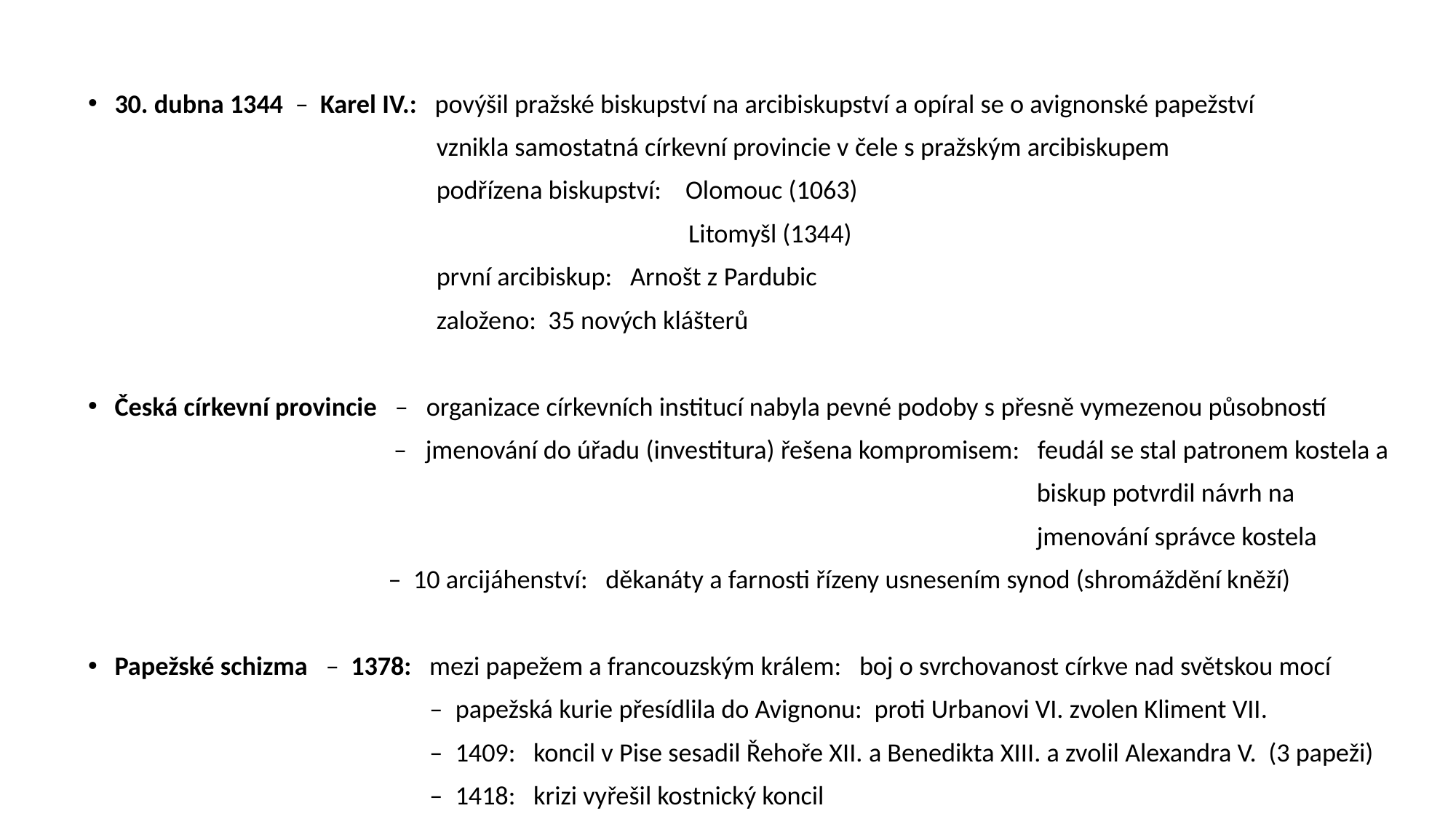

30. dubna 1344  –  Karel IV.:   povýšil pražské biskupství na arcibiskupství a opíral se o avignonské papežství
                                                          vznikla samostatná církevní provincie v čele s pražským arcibiskupem
                                                          podřízena biskupství:    Olomouc (1063)
                                                                                                    Litomyšl (1344)
                                                          první arcibiskup:   Arnošt z Pardubic
                                                          založeno:  35 nových klášterů

Česká církevní provincie   –   organizace církevních institucí nabyla pevné podoby s přesně vymezenou působností
                                                   –   jmenování do úřadu (investitura) řešena kompromisem:   feudál se stal patronem kostela a
                                                                                                                                                              biskup potvrdil návrh na
                                                                                                                                                              jmenování správce kostela
                                                  –  10 arcijáhenství:   děkanáty a farnosti řízeny usnesením synod (shromáždění kněží)

Papežské schizma   –  1378:   mezi papežem a francouzským králem:   boj o svrchovanost církve nad světskou mocí
                                                         –  papežská kurie přesídlila do Avignonu:  proti Urbanovi VI. zvolen Kliment VII.
                                                         –  1409:   koncil v Pise sesadil Řehoře XII. a Benedikta XIII. a zvolil Alexandra V.  (3 papeži)
                                                         –  1418:   krizi vyřešil kostnický koncil